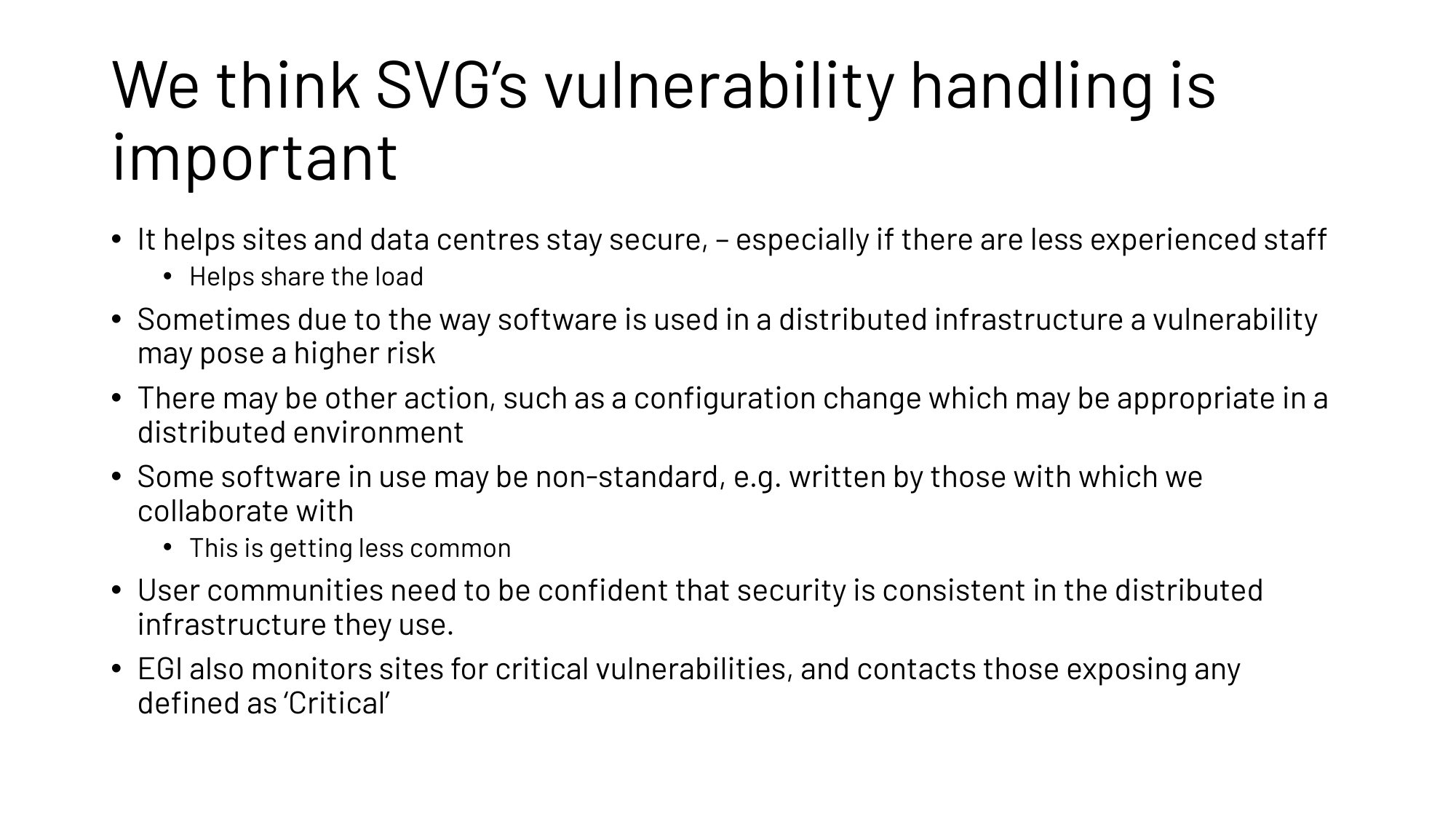

# We think SVG’s vulnerability handling is important
It helps sites and data centres stay secure, – especially if there are less experienced staff
Helps share the load
Sometimes due to the way software is used in a distributed infrastructure a vulnerability may pose a higher risk
There may be other action, such as a configuration change which may be appropriate in a distributed environment
Some software in use may be non-standard, e.g. written by those with which we collaborate with
This is getting less common
User communities need to be confident that security is consistent in the distributed infrastructure they use.
EGI also monitors sites for critical vulnerabilities, and contacts those exposing any defined as ‘Critical’